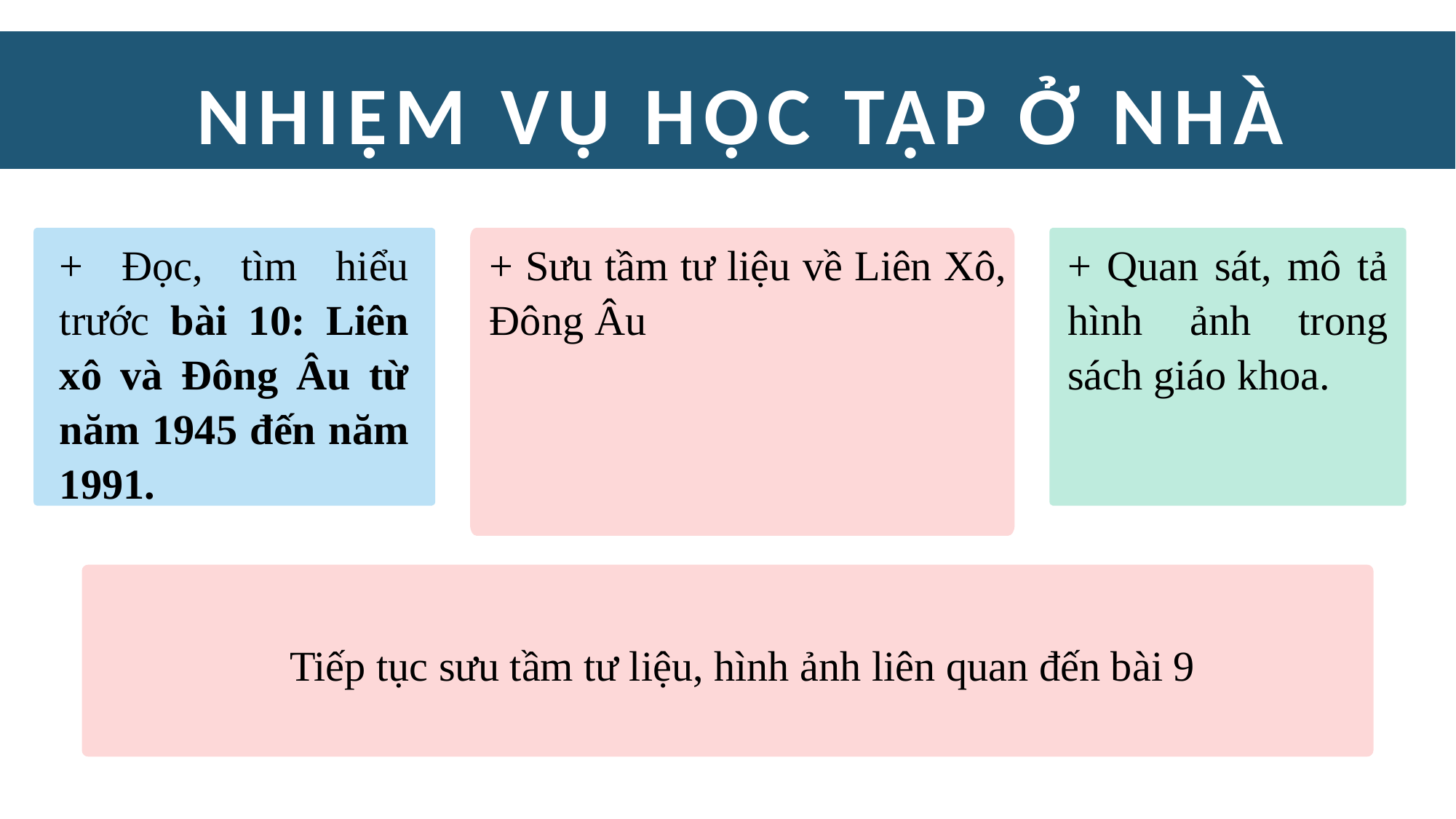

NHIỆM VỤ HỌC TẬP Ở NHÀ

+ Đọc, tìm hiểu trước bài 10: Liên xô và Đông Âu từ năm 1945 đến năm 1991.
+ Sưu tầm tư liệu về Liên Xô, Đông Âu
+ Quan sát, mô tả hình ảnh trong sách giáo khoa.

Tiếp tục sưu tầm tư liệu, hình ảnh liên quan đến bài 9